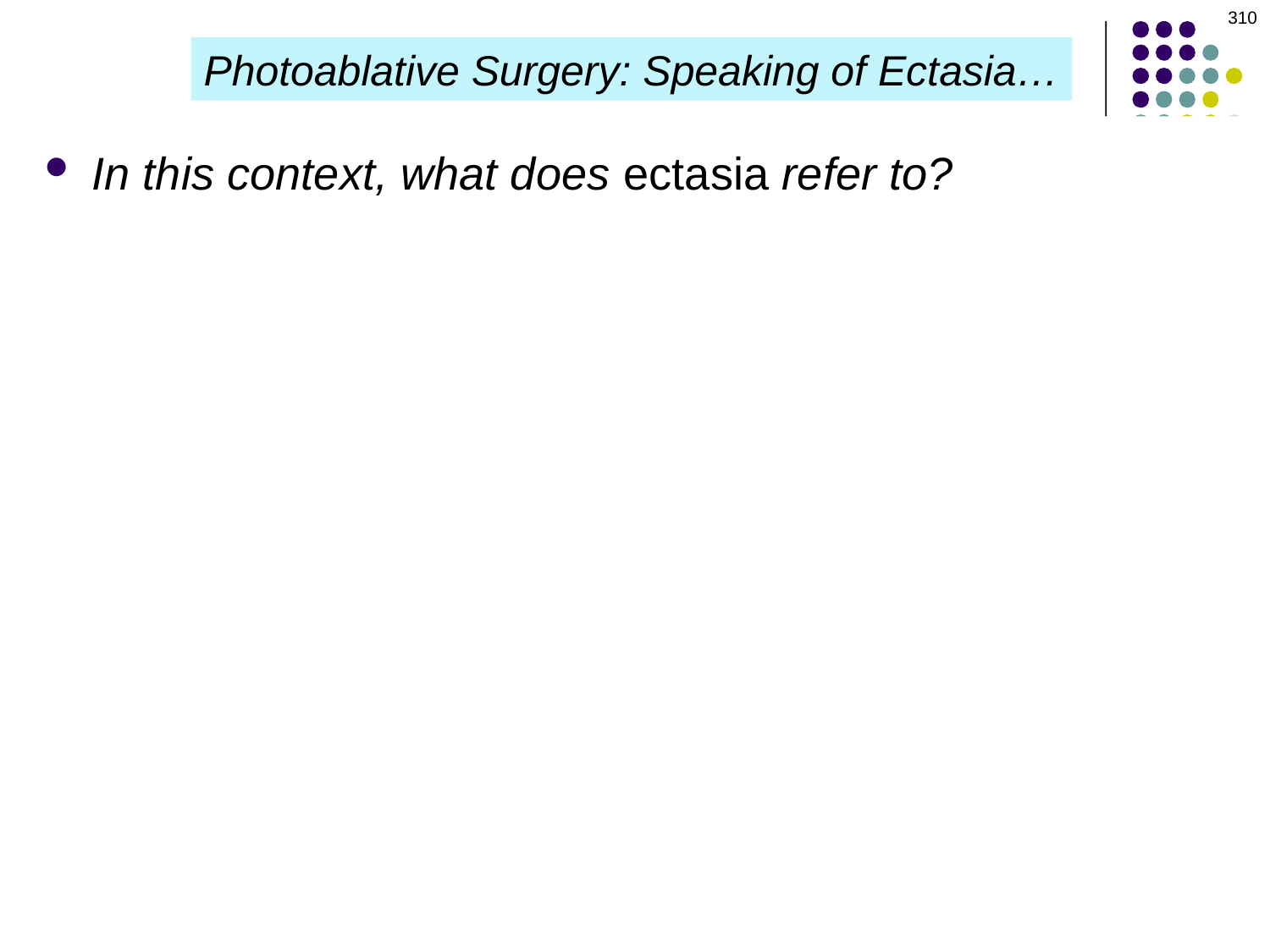

310
Photoablative Surgery: Speaking of Ectasia…

In this context, what does ectasia refer to?